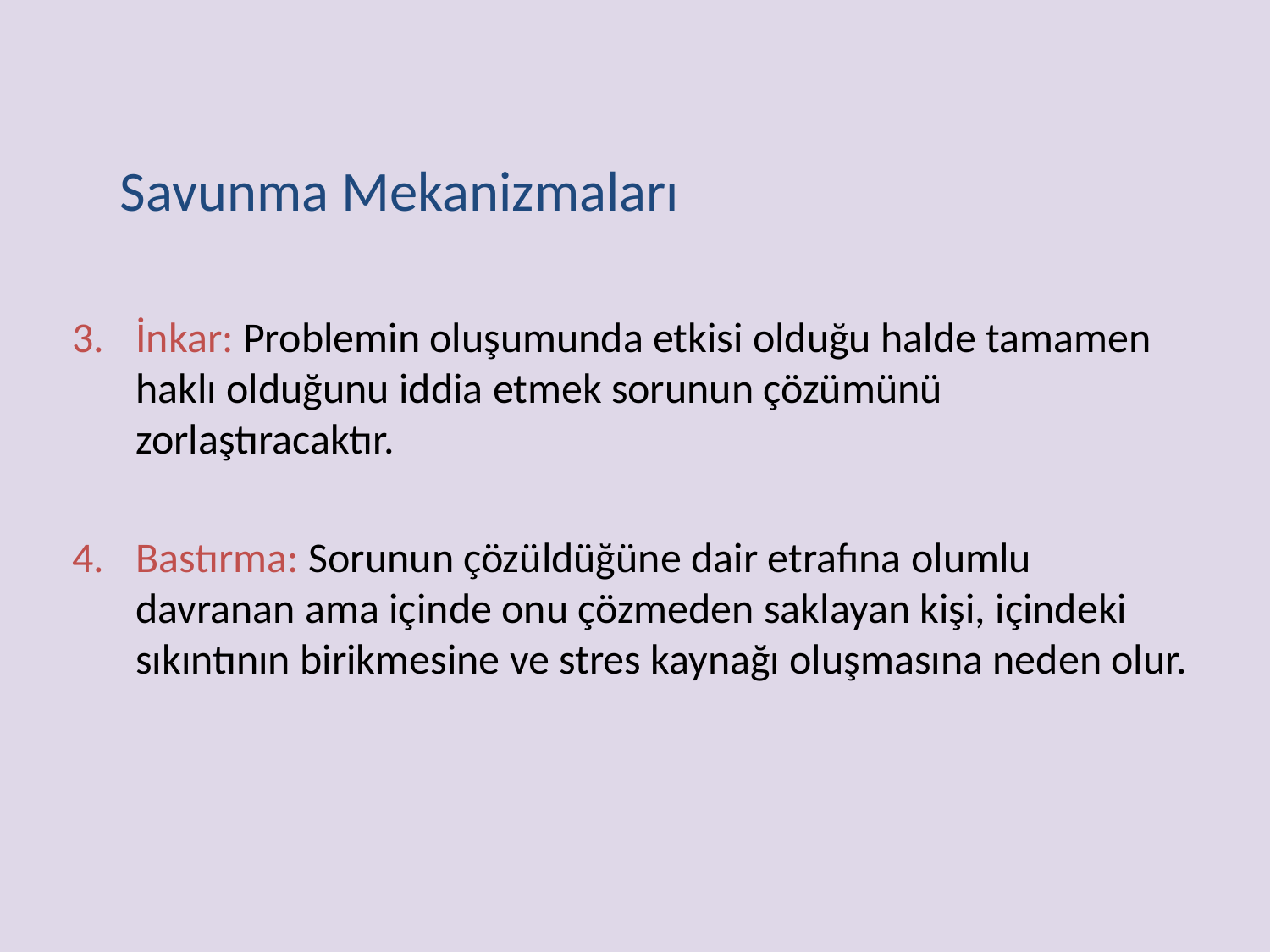

Savunma Mekanizmaları

İnkar: Problemin oluşumunda etkisi olduğu halde tamamen haklı olduğunu iddia etmek sorunun çözümünü zorlaştıracaktır.

4. 	Bastırma: Sorunun çözüldüğüne dair etrafına olumlu davranan ama içinde onu çözmeden saklayan kişi, içindeki sıkıntının birikmesine ve stres kaynağı oluşmasına neden olur.